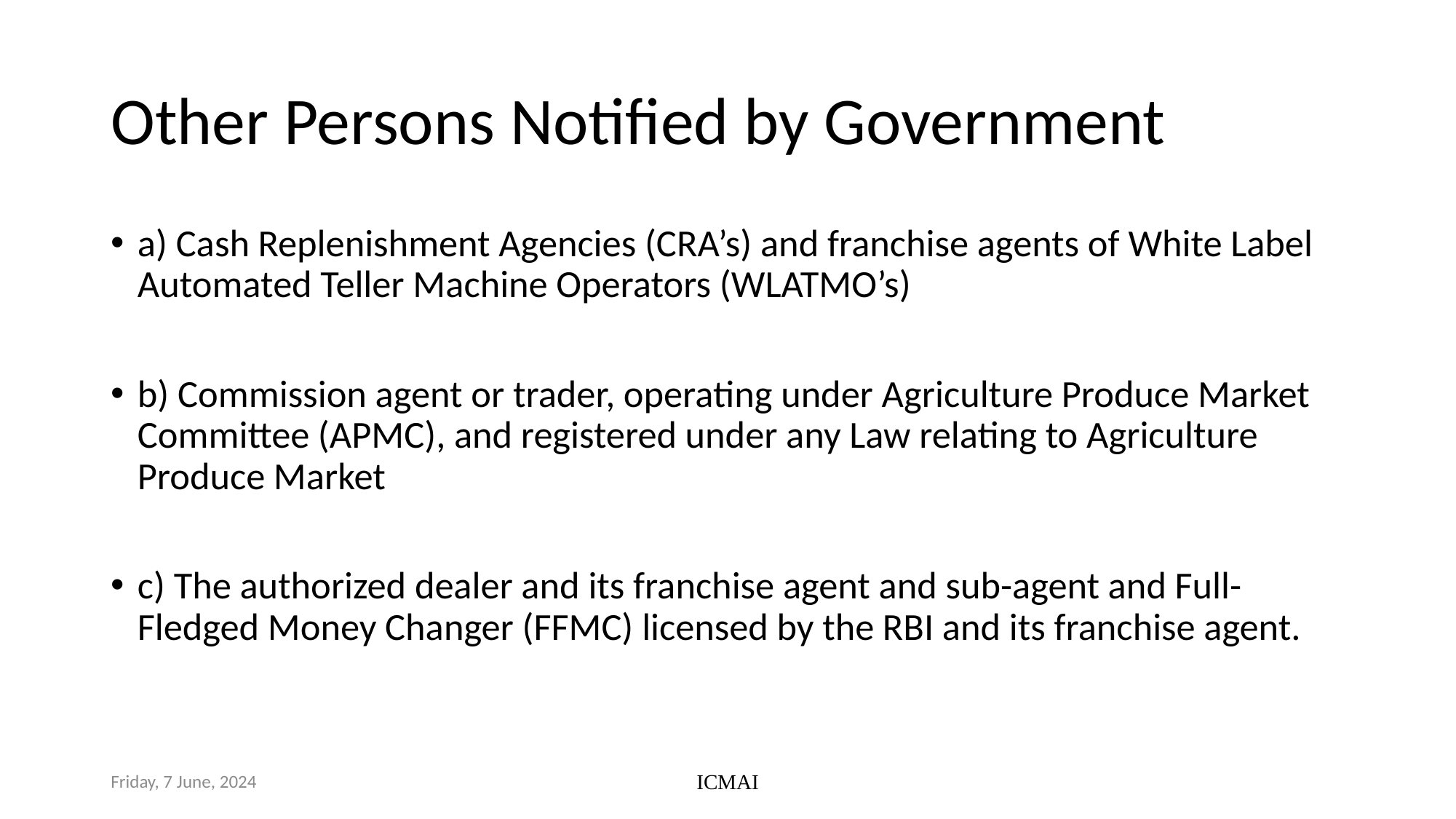

# Other Persons Notified by Government
a) Cash Replenishment Agencies (CRA’s) and franchise agents of White Label Automated Teller Machine Operators (WLATMO’s)

b) Commission agent or trader, operating under Agriculture Produce Market Committee (APMC), and registered under any Law relating to Agriculture Produce Market

c) The authorized dealer and its franchise agent and sub-agent and Full-Fledged Money Changer (FFMC) licensed by the RBI and its franchise agent.
Friday, 7 June, 2024
ICMAI